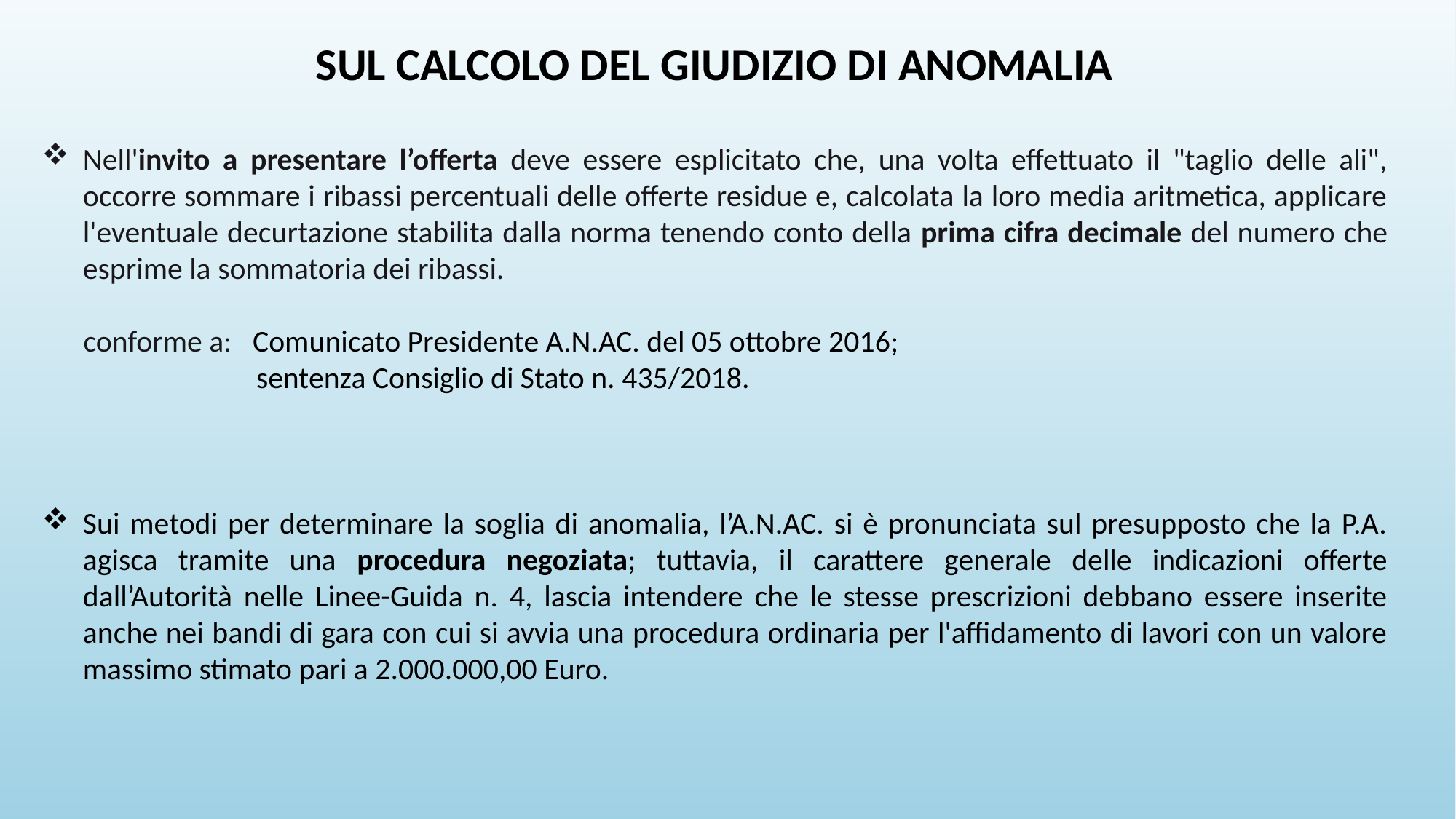

SUL CALCOLO DEL GIUDIZIO DI ANOMALIA
Nell'invito a presentare l’offerta deve essere esplicitato che, una volta effettuato il "taglio delle ali", occorre sommare i ribassi percentuali delle offerte residue e, calcolata la loro media aritmetica, applicare l'eventuale decurtazione stabilita dalla norma tenendo conto della prima cifra decimale del numero che esprime la sommatoria dei ribassi.

      conforme a:   Comunicato Presidente A.N.AC. del 05 ottobre 2016;
                               sentenza Consiglio di Stato n. 435/2018.

Sui metodi per determinare la soglia di anomalia, l’A.N.AC. si è pronunciata sul presupposto che la P.A. agisca tramite una procedura negoziata; tuttavia, il carattere generale delle indicazioni offerte dall’Autorità nelle Linee-Guida n. 4, lascia intendere che le stesse prescrizioni debbano essere inserite anche nei bandi di gara con cui si avvia una procedura ordinaria per l'affidamento di lavori con un valore massimo stimato pari a 2.000.000,00 Euro.